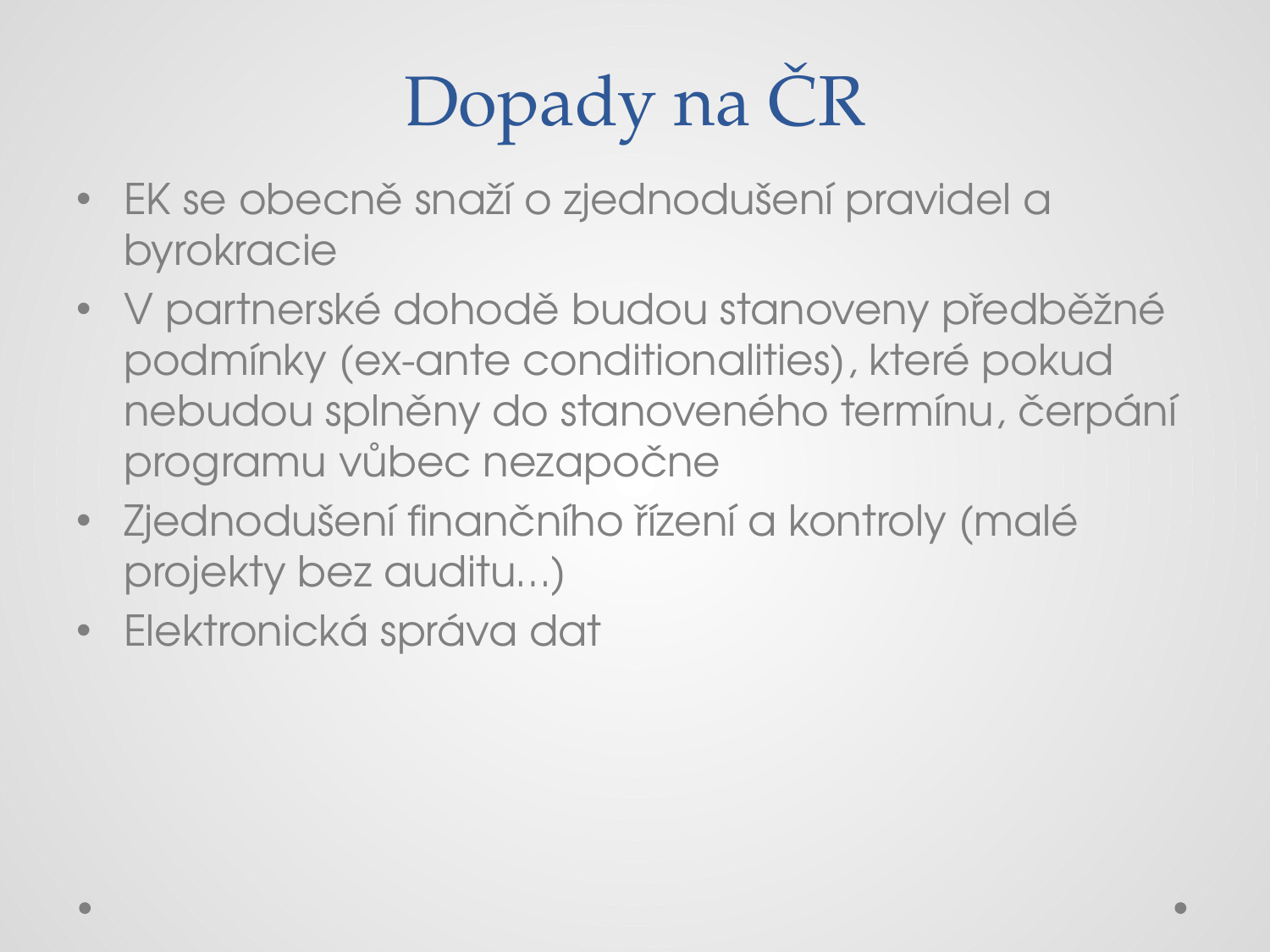

# Dopady na ČR
EK se obecně snaží o zjednodušení pravidel a byrokracie
V partnerské dohodě budou stanoveny předběžné podmínky (ex-ante conditionalities), které pokud nebudou splněny do stanoveného termínu, čerpání programu vůbec nezapočne
Zjednodušení finančního řízení a kontroly (malé projekty bez auditu…)
Elektronická správa dat